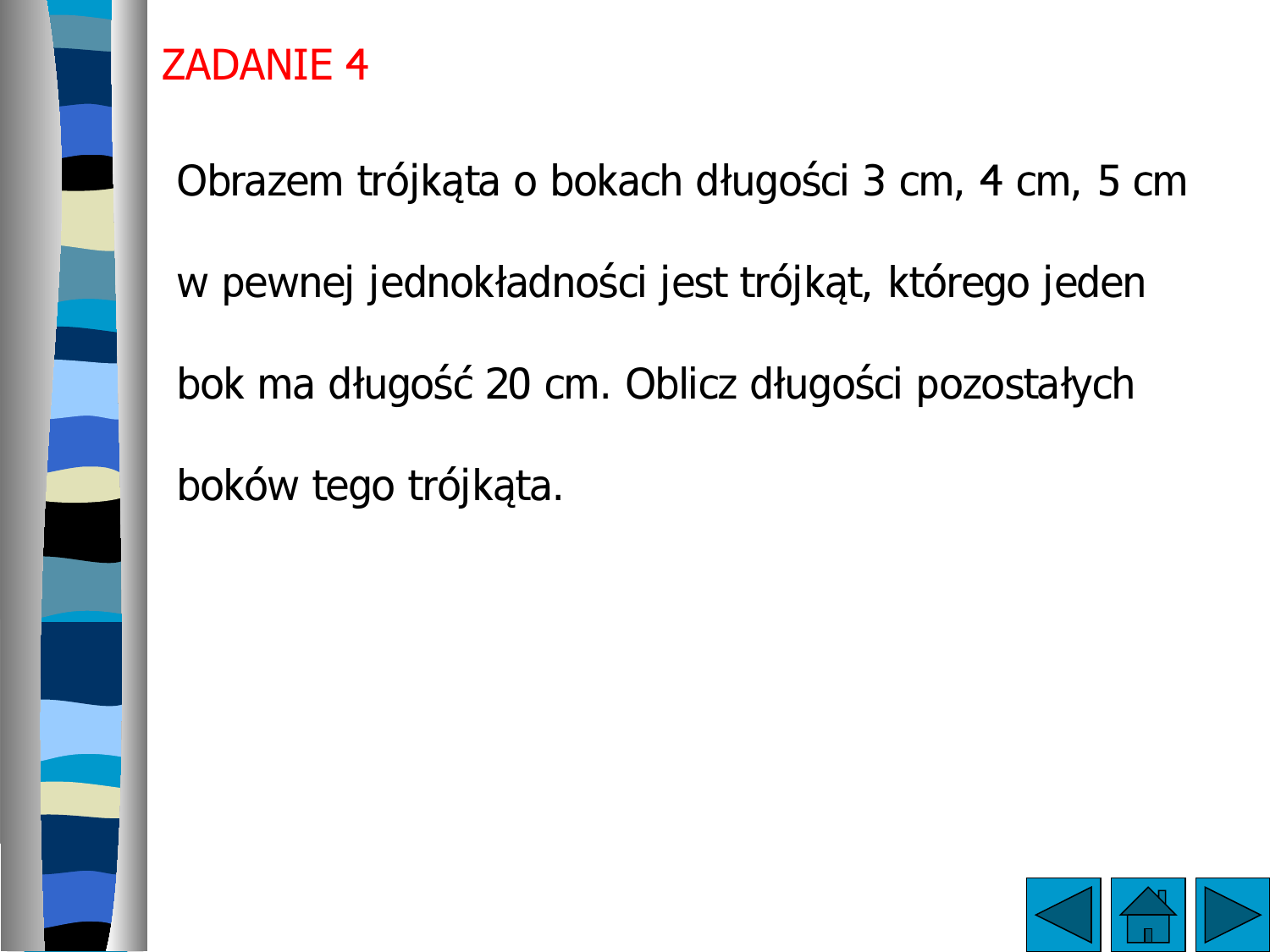

ZADANIE 4
Obrazem trójkąta o bokach długości 3 cm, 4 cm, 5 cm w pewnej jednokładności jest trójkąt, którego jeden bok ma długość 20 cm. Oblicz długości pozostałych boków tego trójkąta.